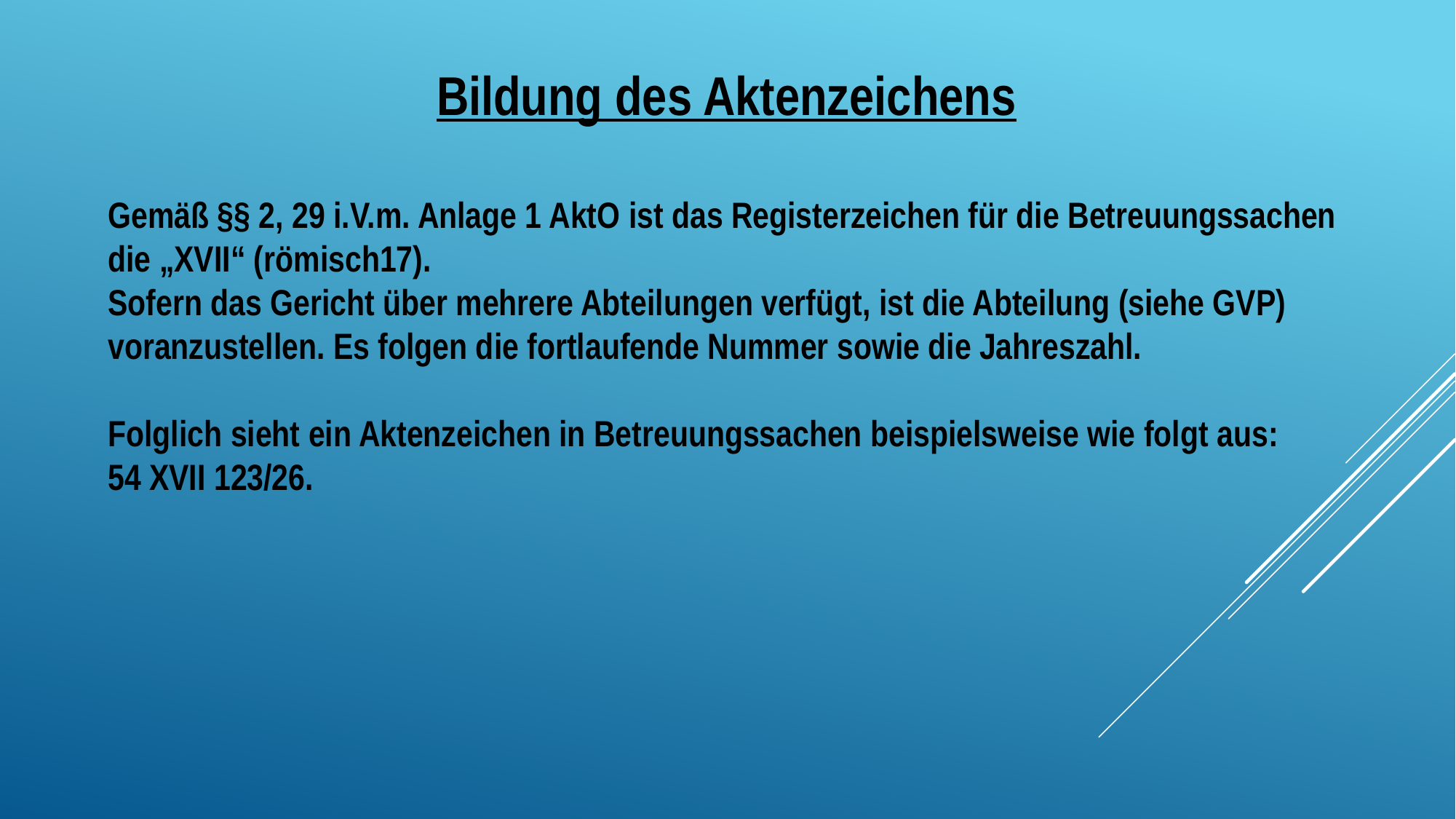

Bildung des Aktenzeichens
Gemäß §§ 2, 29 i.V.m. Anlage 1 AktO ist das Registerzeichen für die Betreuungssachen die „XVII“ (römisch17).
Sofern das Gericht über mehrere Abteilungen verfügt, ist die Abteilung (siehe GVP) voranzustellen. Es folgen die fortlaufende Nummer sowie die Jahreszahl.
Folglich sieht ein Aktenzeichen in Betreuungssachen beispielsweise wie folgt aus:     54 XVII 123/26.